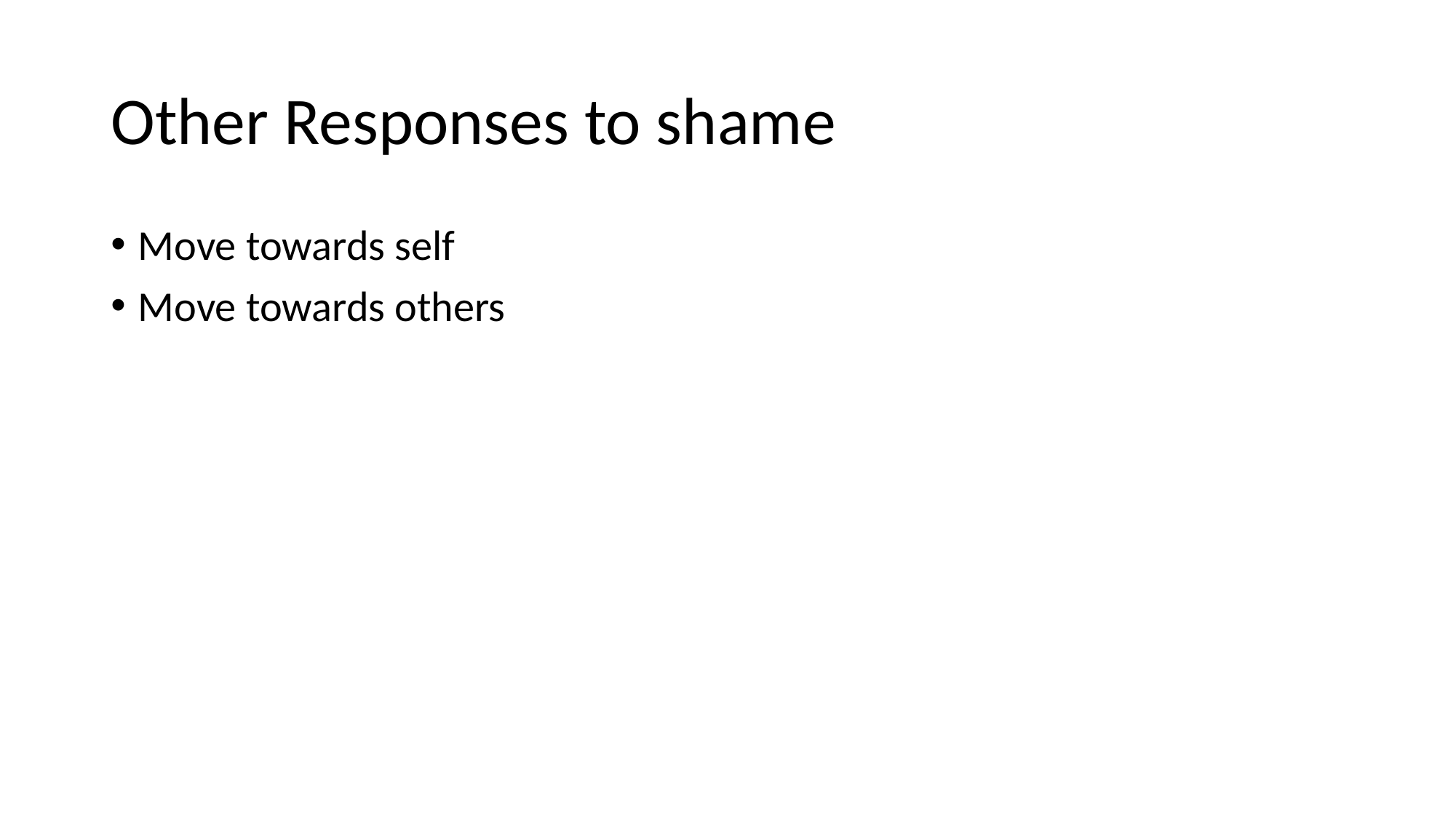

# Other Responses to shame
Move towards self
Move towards others